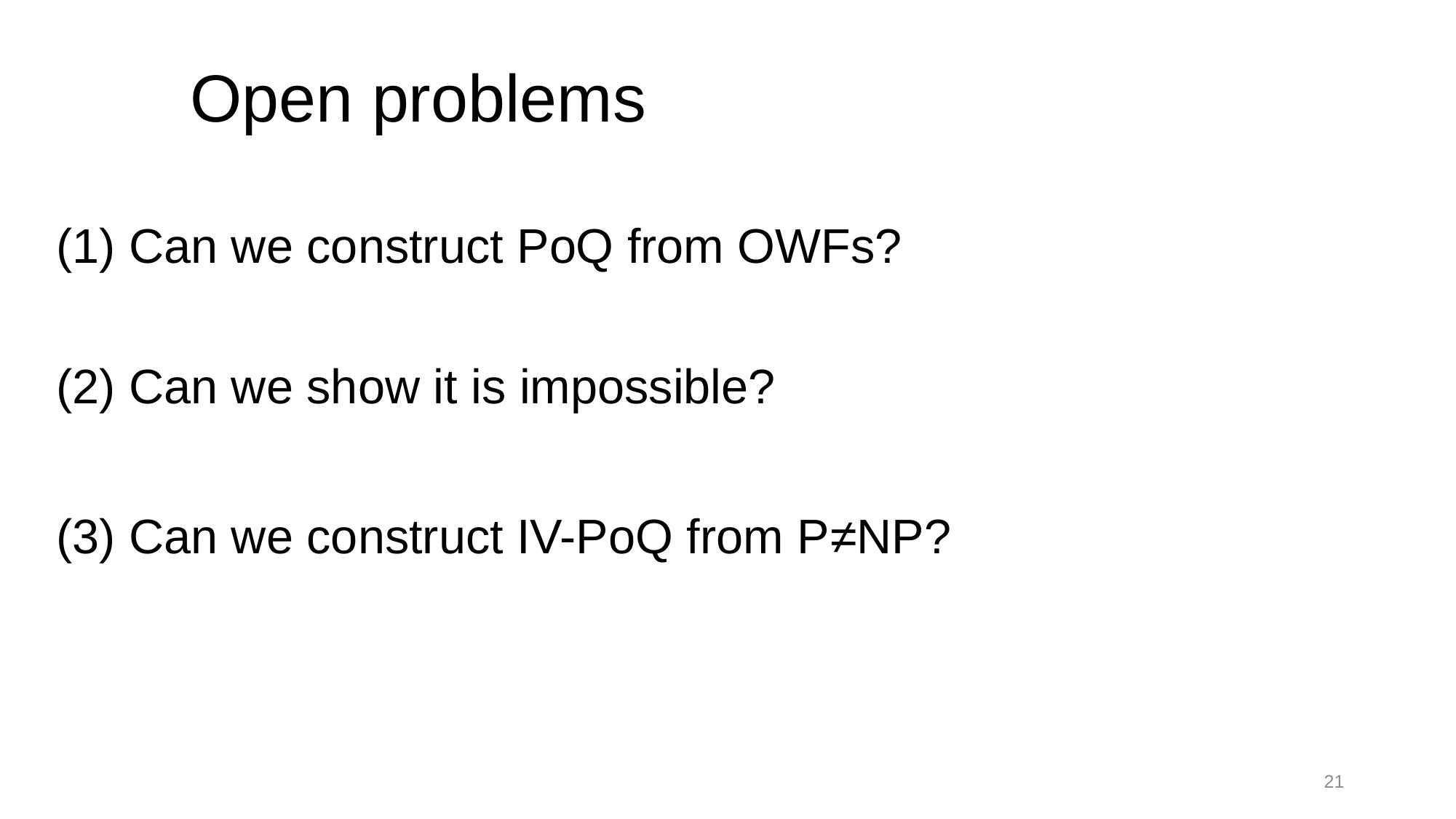

# Open problems
(1) Can we construct PoQ from OWFs?
(2) Can we show it is impossible?
(3) Can we construct IV-PoQ from P≠NP?
21